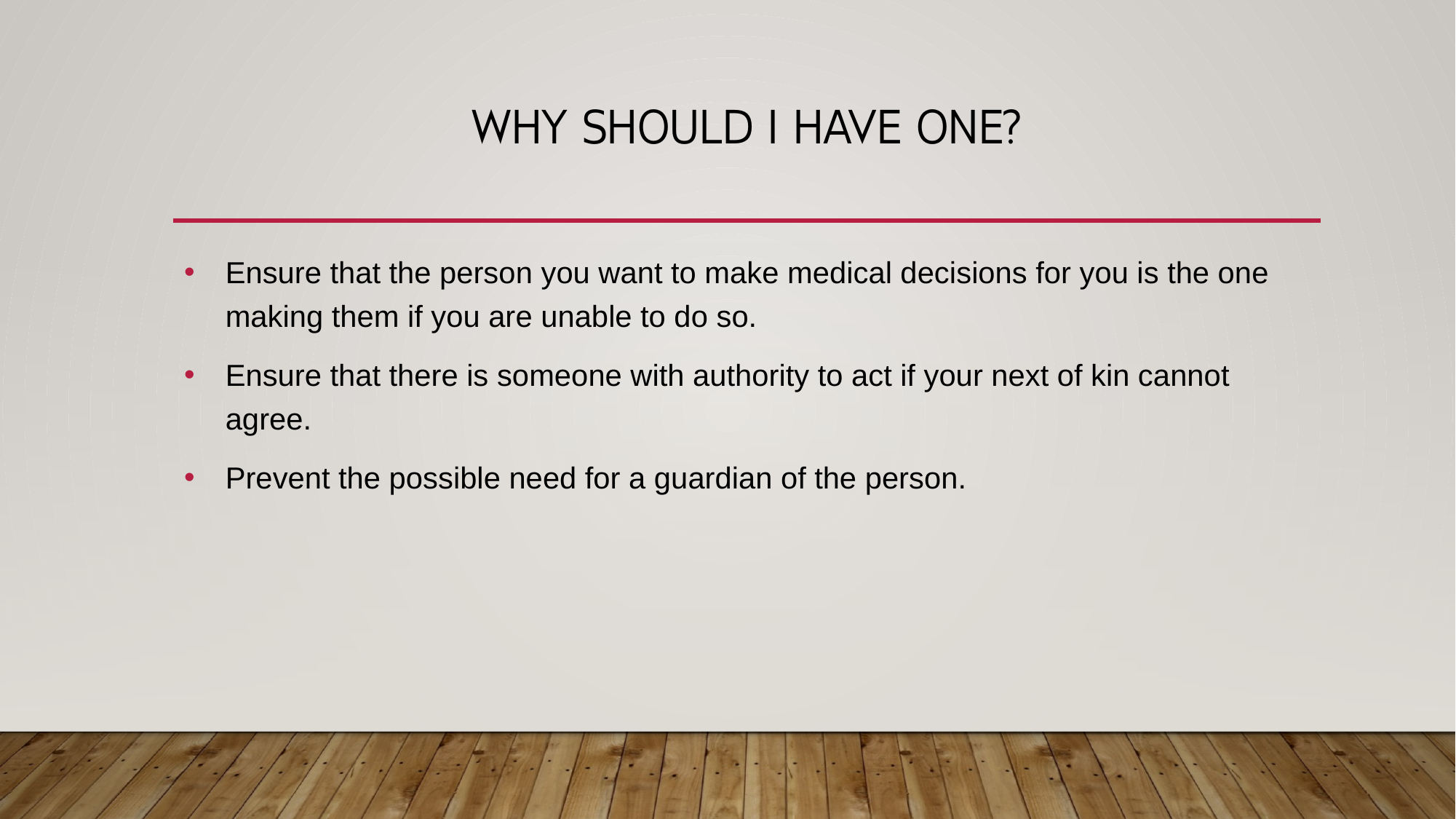

# WHY SHOULD I HAVE ONE?
Ensure that the person you want to make medical decisions for you is the one making them if you are unable to do so.
Ensure that there is someone with authority to act if your next of kin cannot agree.
Prevent the possible need for a guardian of the person.